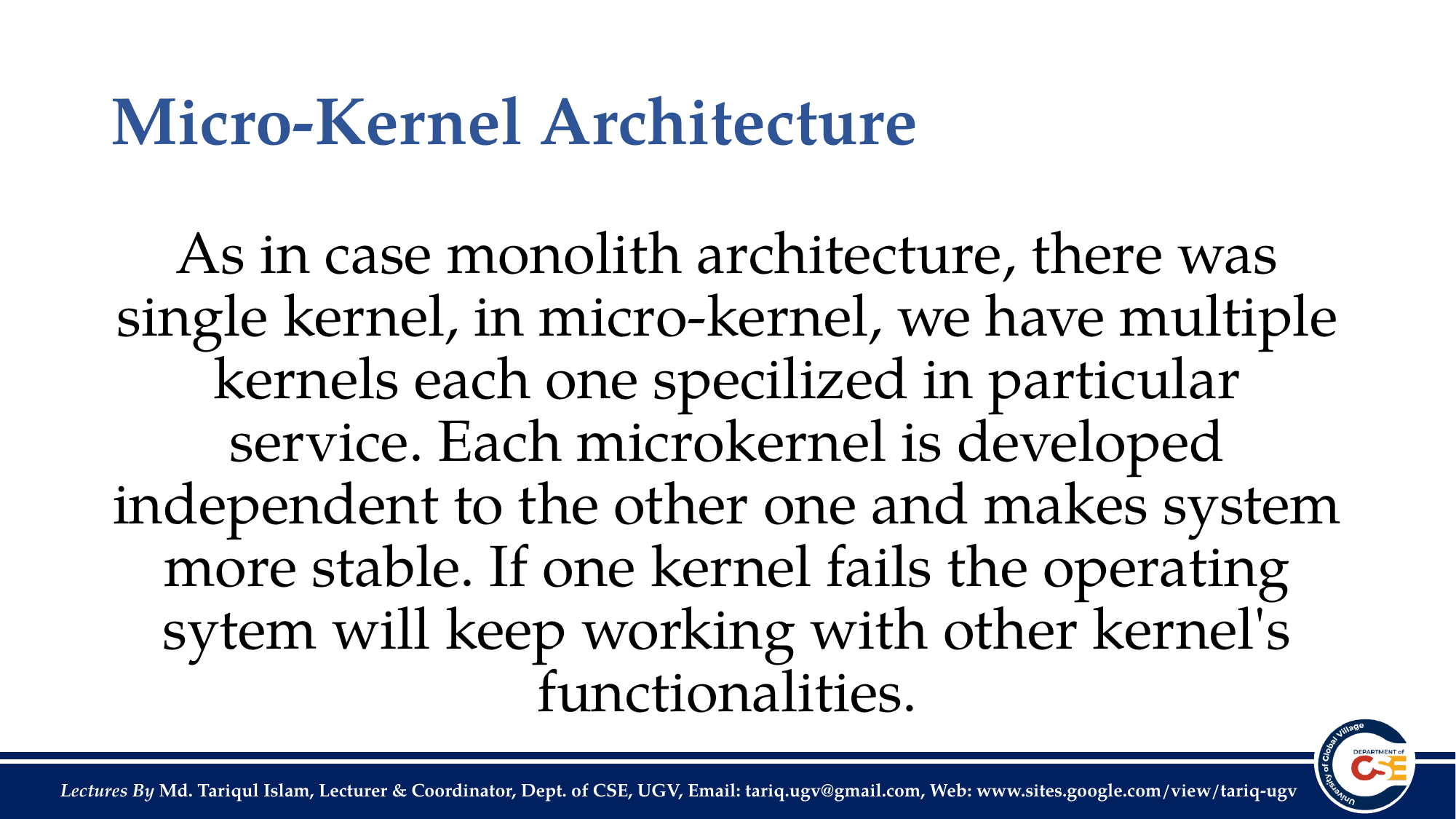

# Micro-Kernel Architecture
As in case monolith architecture, there was single kernel, in micro-kernel, we have multiple kernels each one specilized in particular service. Each microkernel is developed independent to the other one and makes system more stable. If one kernel fails the operating sytem will keep working with other kernel's functionalities.